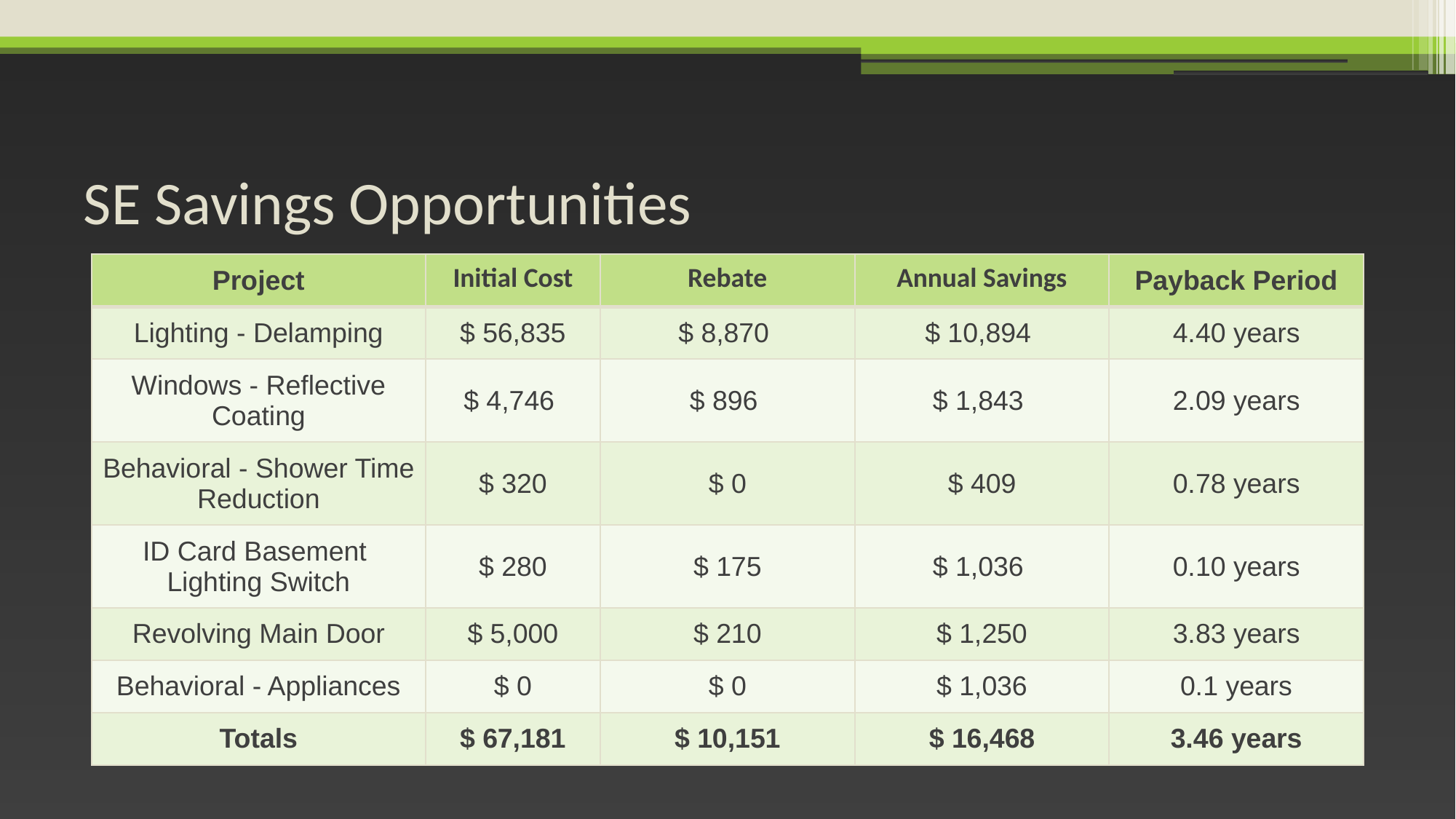

# SE Savings Opportunities
| Project | Initial Cost | Rebate | Annual Savings | Payback Period |
| --- | --- | --- | --- | --- |
| Lighting - Delamping | $ 56,835 | $ 8,870 | $ 10,894 | 4.40 years |
| Windows - Reflective Coating | $ 4,746 | $ 896 | $ 1,843 | 2.09 years |
| Behavioral - Shower Time Reduction | $ 320 | $ 0 | $ 409 | 0.78 years |
| ID Card Basement Lighting Switch | $ 280 | $ 175 | $ 1,036 | 0.10 years |
| Revolving Main Door | $ 5,000 | $ 210 | $ 1,250 | 3.83 years |
| Behavioral - Appliances | $ 0 | $ 0 | $ 1,036 | 0.1 years |
| Totals | $ 67,181 | $ 10,151 | $ 16,468 | 3.46 years |